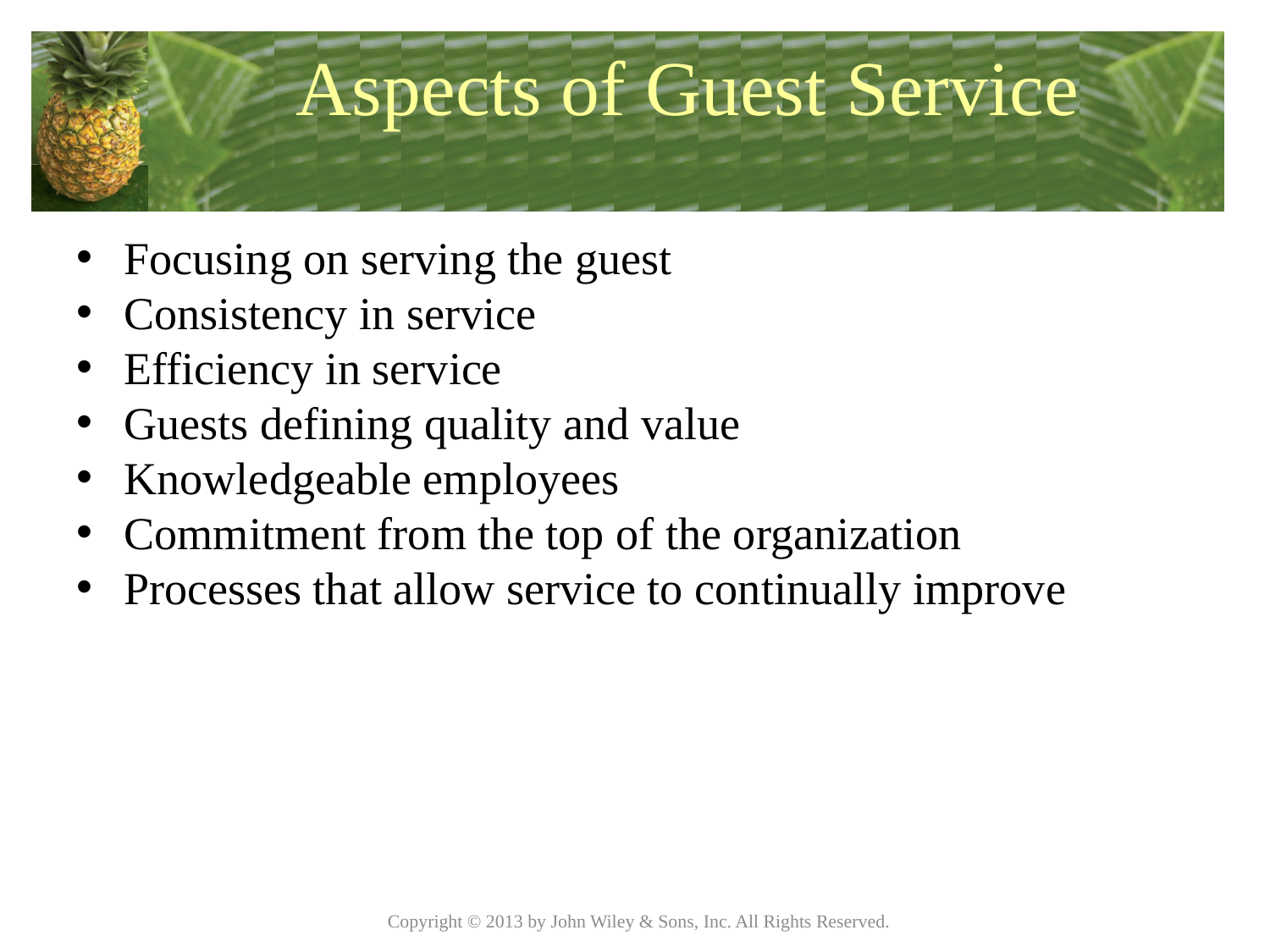

# Aspects of Guest Service
Focusing on serving the guest
Consistency in service
Efficiency in service
Guests defining quality and value
Knowledgeable employees
Commitment from the top of the organization
Processes that allow service to continually improve